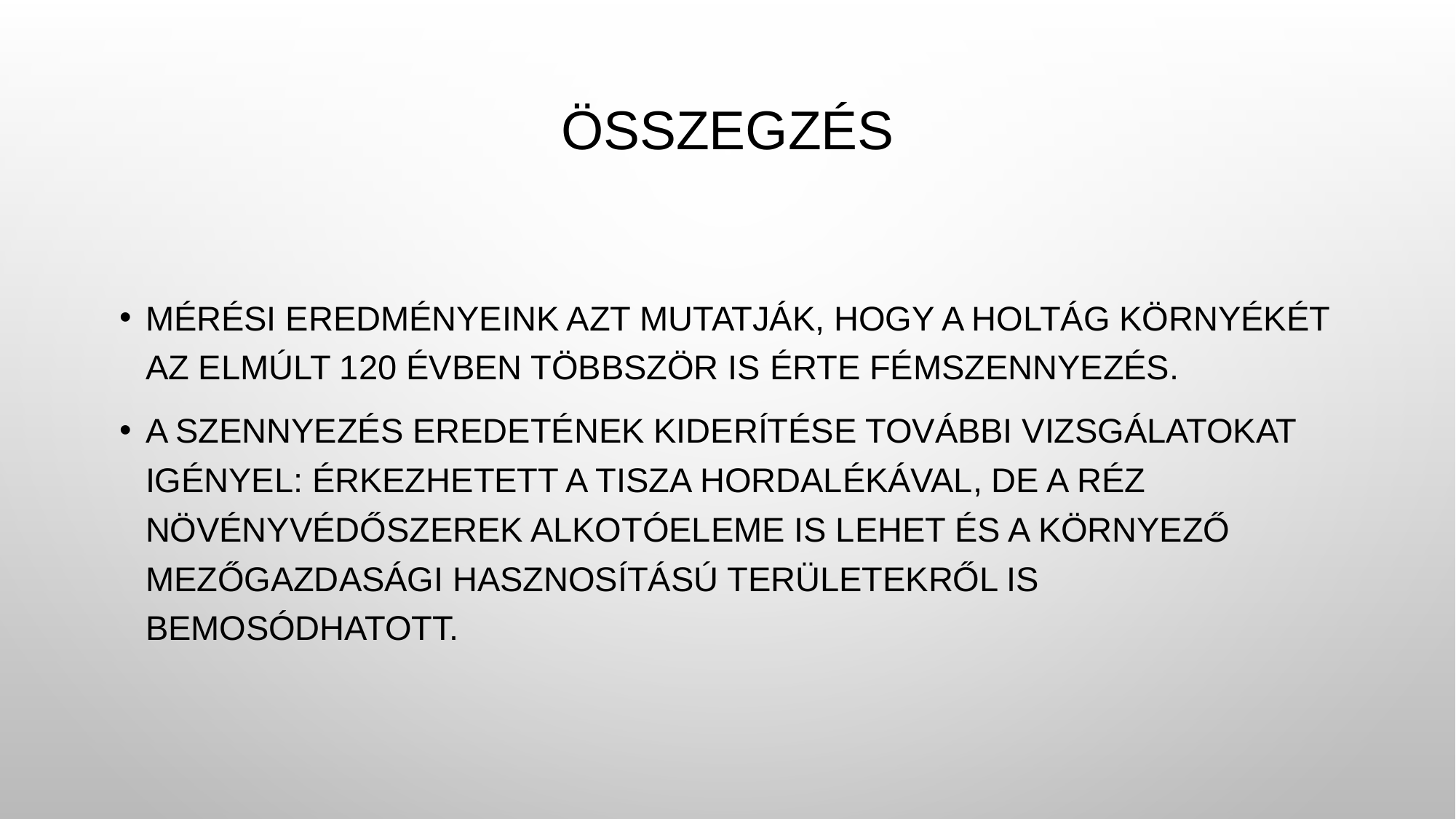

# összegzés
Mérési eredményeink azt mutatják, hogy a holtág környékét az elmúlt 120 évben többször is érte fémszennyezés.
A szennyezés eredetének kiderítése további vizsgálatokat igényel: érkezhetett a tisza hordalékával, de a réz növényvédőszerek alkotóeleme is lehet és a környező mezőgazdasági hasznosítású területekről is bemosódhatott.